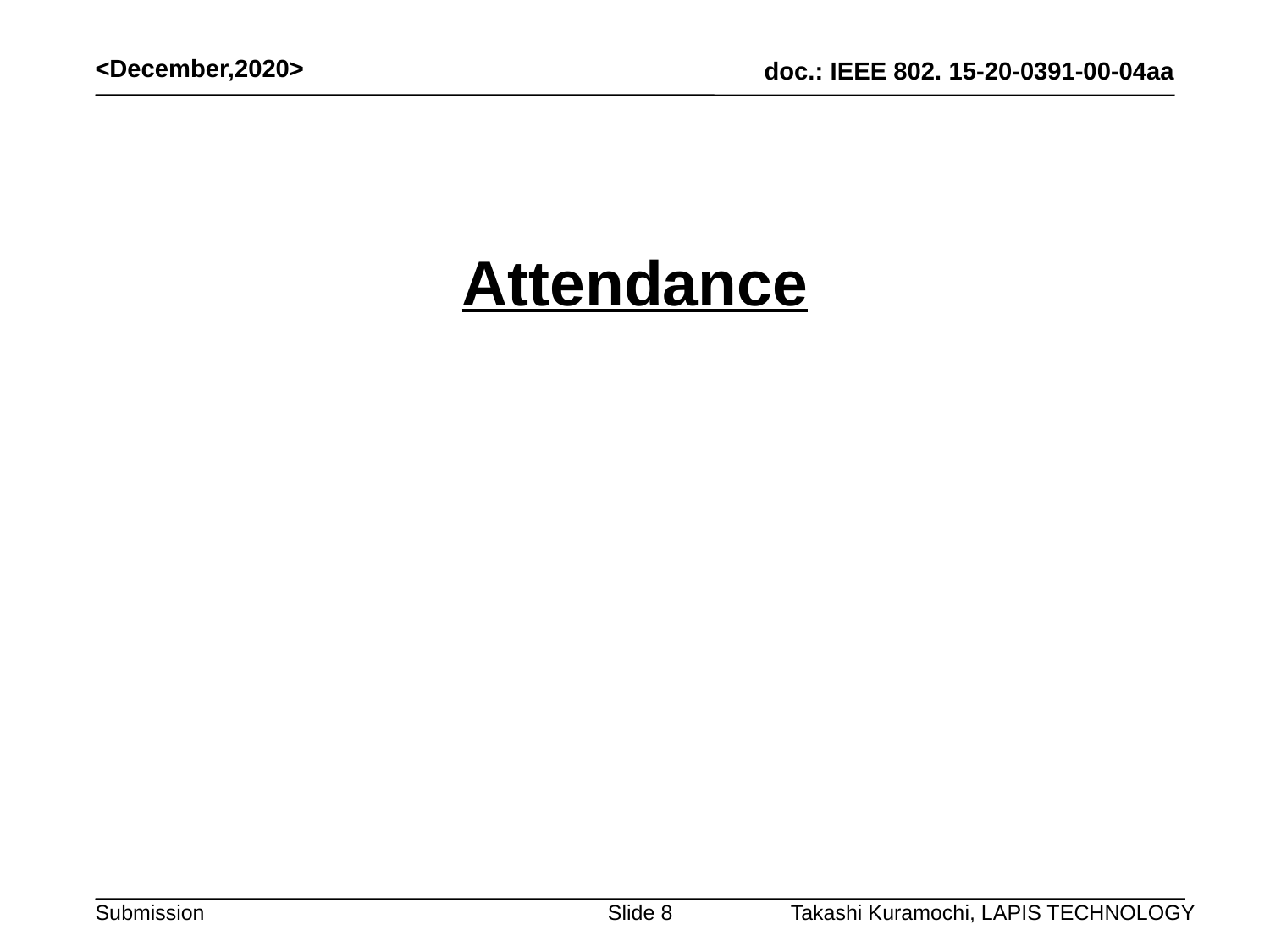

<December,2020>
# Attendance
Takashi Kuramochi, LAPIS TECHNOLOGY
Slide 8